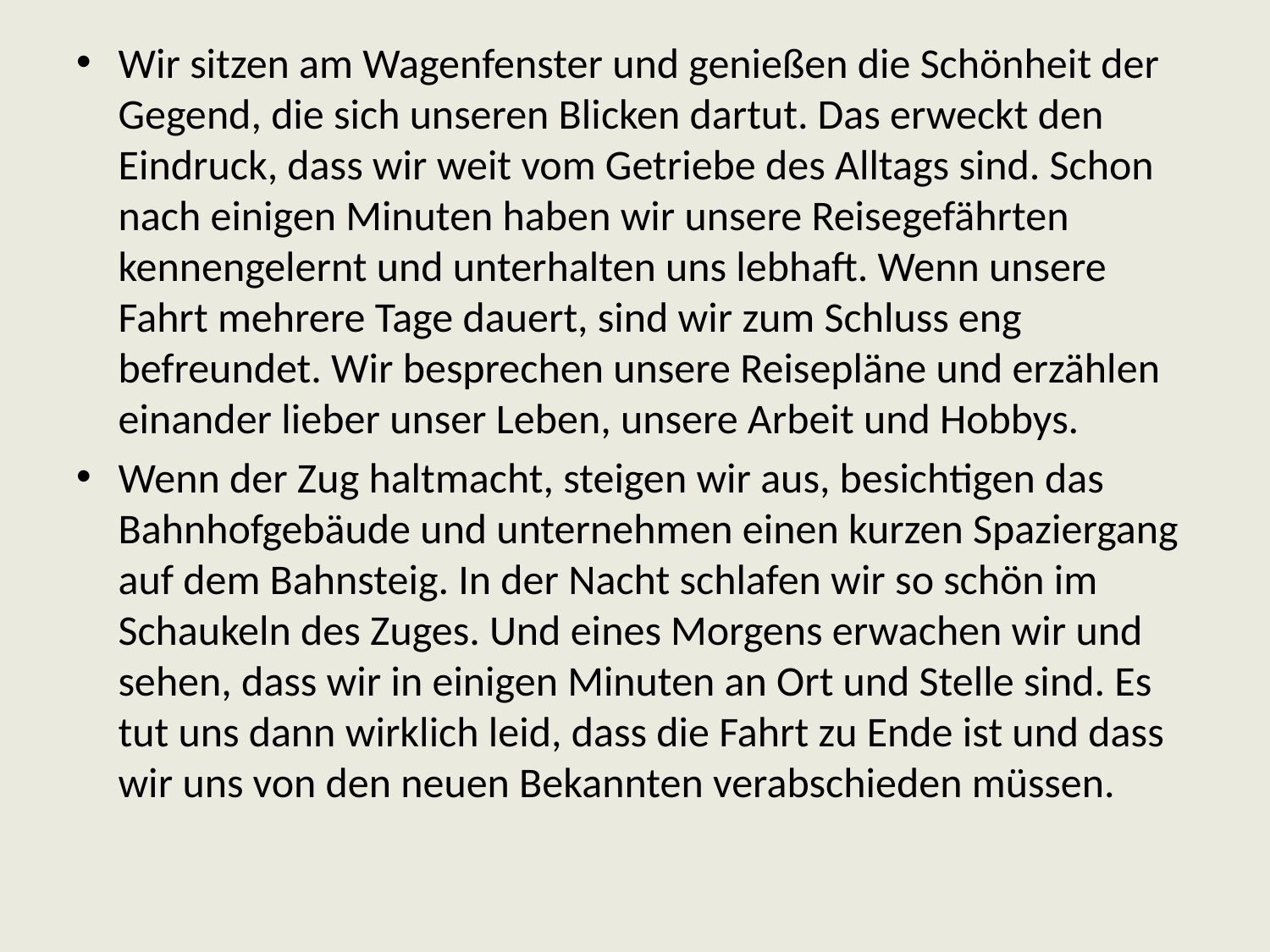

Wir sitzen am Wagenfenster und genießen die Schönheit der Gegend, die sich unseren Blicken dartut. Das erweckt den Eindruck, dass wir weit vom Getriebe des Alltags sind. Schon nach einigen Minuten haben wir unsere Reisegefährten kennengelernt und unterhalten uns lebhaft. Wenn unsere Fahrt mehrere Tage dauert, sind wir zum Schluss eng befreundet. Wir besprechen unsere Reisepläne und erzählen einander lieber unser Leben, unsere Arbeit und Hobbys.
Wenn der Zug haltmacht, steigen wir aus, besichtigen das Bahnhofgebäude und unternehmen einen kurzen Spaziergang auf dem Bahnsteig. In der Nacht schlafen wir so schön im Schaukeln des Zuges. Und eines Morgens erwachen wir und sehen, dass wir in einigen Minuten an Ort und Stelle sind. Es tut uns dann wirklich leid, dass die Fahrt zu Ende ist und dass wir uns von den neuen Bekannten verabschieden müssen.